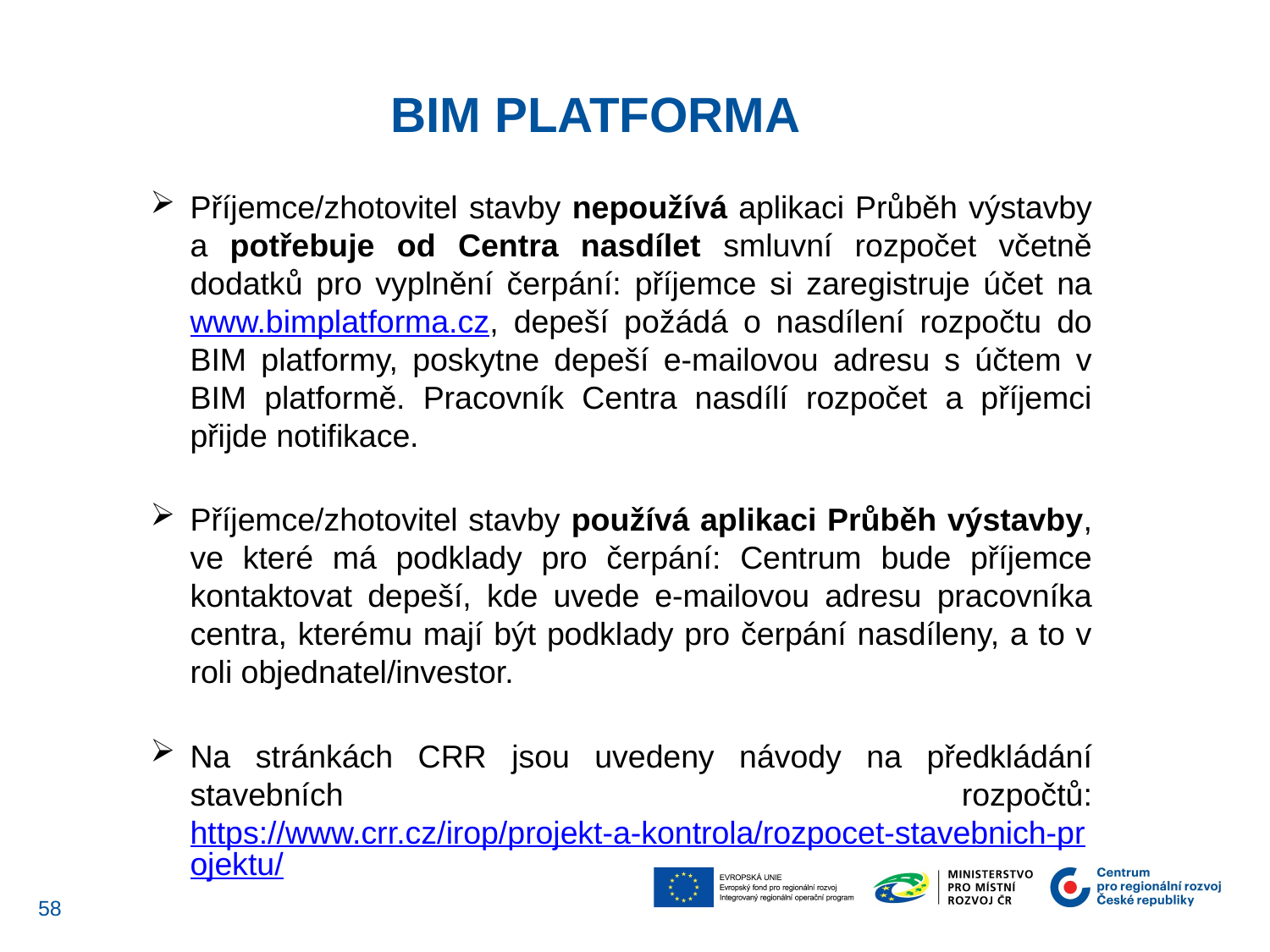

BIM Platforma

Příjemce/zhotovitel stavby nepoužívá aplikaci Průběh výstavby a potřebuje od Centra nasdílet smluvní rozpočet včetně dodatků pro vyplnění čerpání: příjemce si zaregistruje účet na www.bimplatforma.cz, depeší požádá o nasdílení rozpočtu do BIM platformy, poskytne depeší e-mailovou adresu s účtem v BIM platformě. Pracovník Centra nasdílí rozpočet a příjemci přijde notifikace.
Příjemce/zhotovitel stavby používá aplikaci Průběh výstavby, ve které má podklady pro čerpání: Centrum bude příjemce kontaktovat depeší, kde uvede e-mailovou adresu pracovníka centra, kterému mají být podklady pro čerpání nasdíleny, a to v roli objednatel/investor.
Na stránkách CRR jsou uvedeny návody na předkládání stavebních rozpočtů: https://www.crr.cz/irop/projekt-a-kontrola/rozpocet-stavebnich-projektu/

58